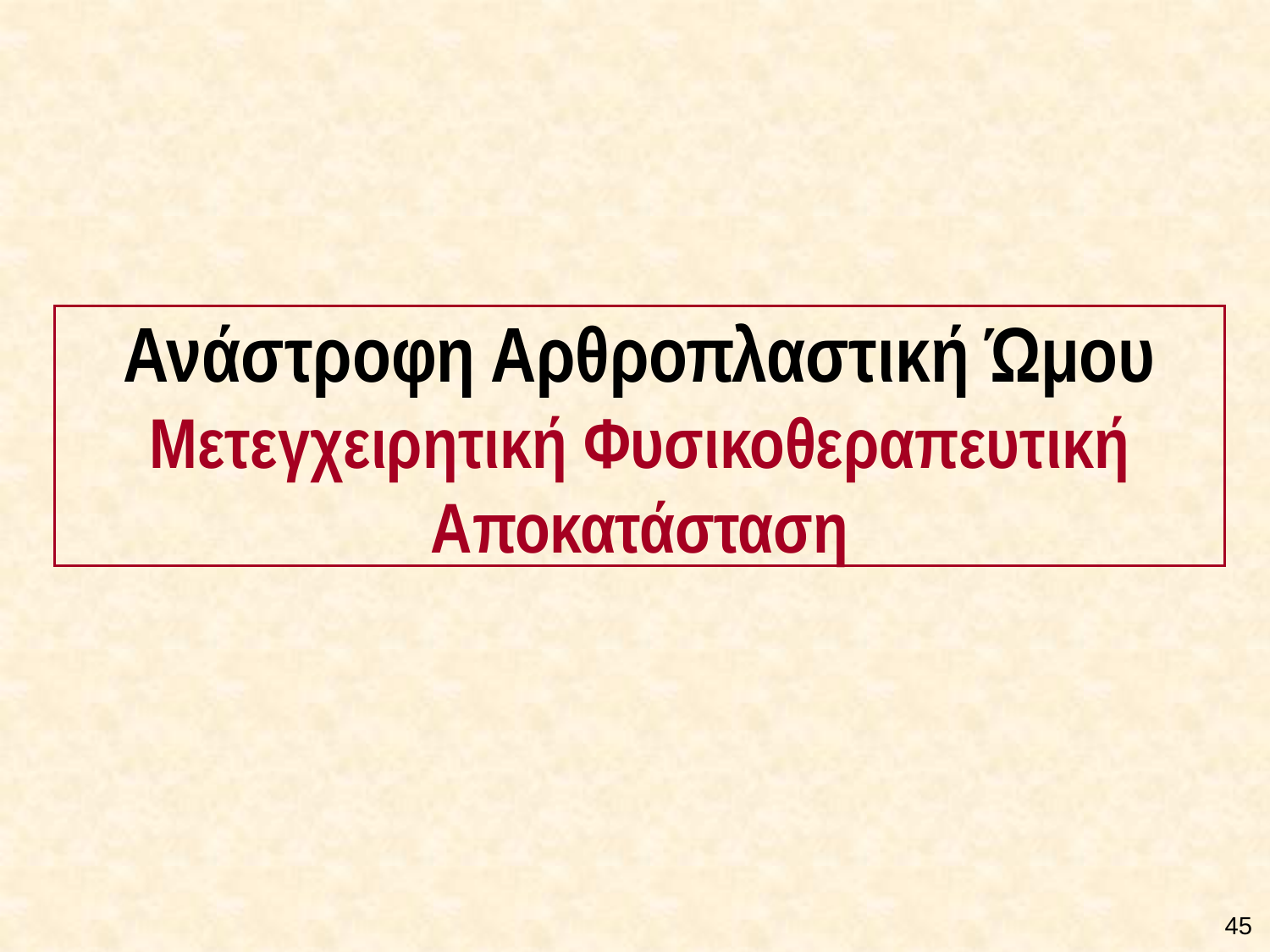

# Ανάστροφη Αρθροπλαστική Ώμου Μετεγχειρητική Φυσικοθεραπευτική Αποκατάσταση
45